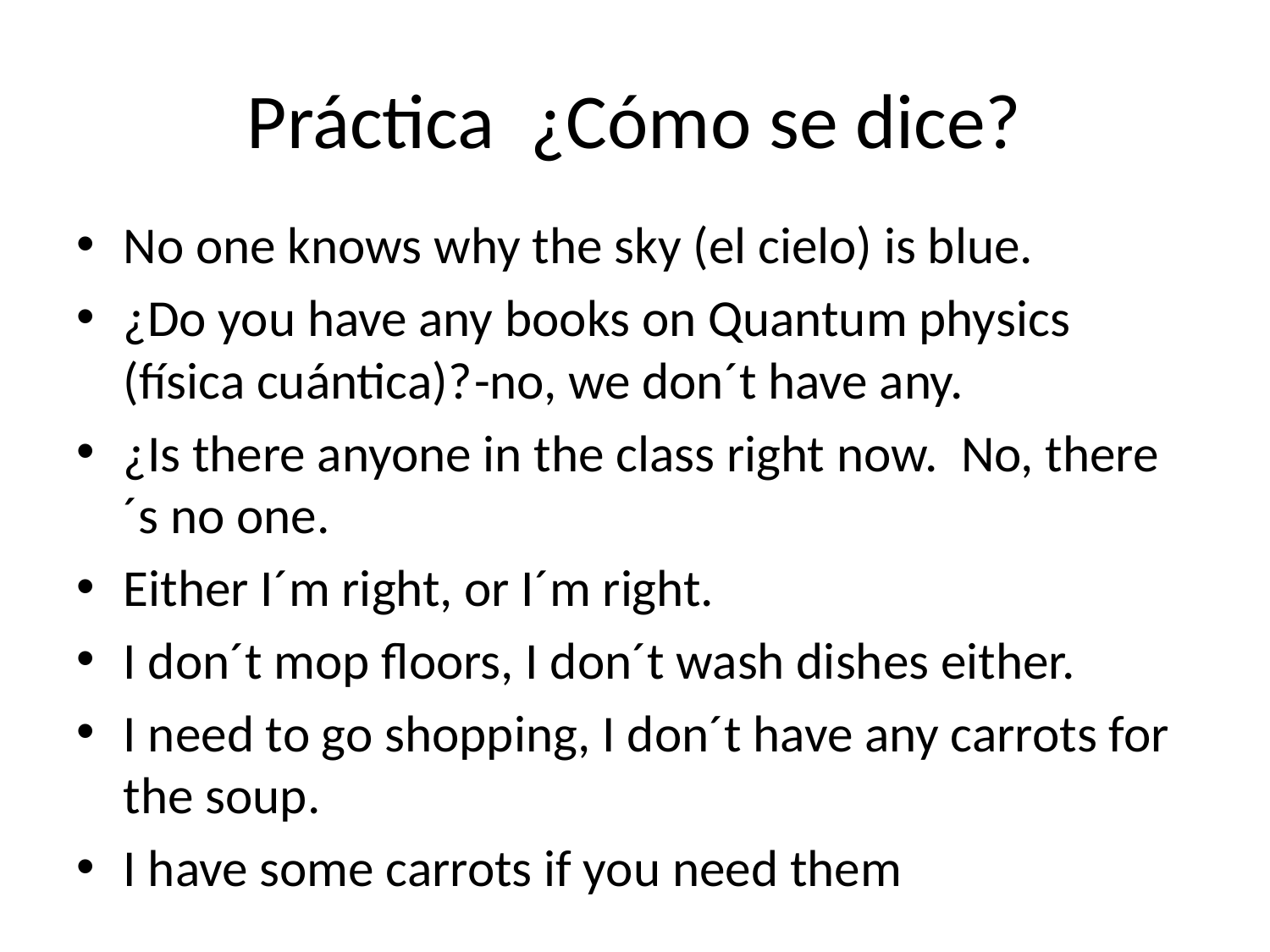

# Práctica  ¿Cómo se dice?
No one knows why the sky (el cielo) is blue.
¿Do you have any books on Quantum physics (física cuántica)?	-no, we don´t have any.
¿Is there anyone in the class right now.  No, there´s no one.
Either I´m right, or I´m right.
I don´t mop floors, I don´t wash dishes either.
I need to go shopping, I don´t have any carrots for the soup.
I have some carrots if you need them